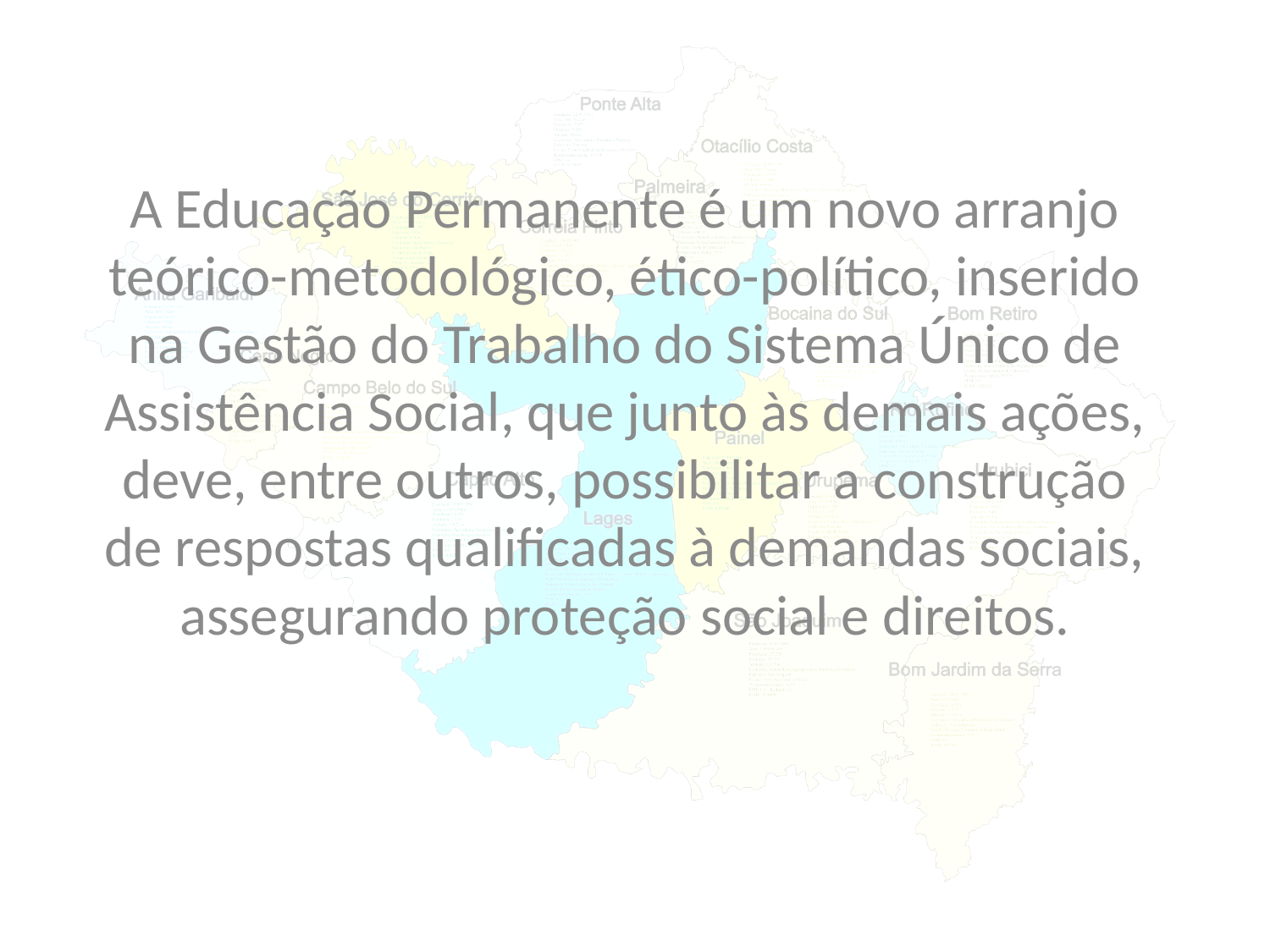

#

A Educação Permanente é um novo arranjo teórico-metodológico, ético-político, inserido na Gestão do Trabalho do Sistema Único de Assistência Social, que junto às demais ações, deve, entre outros, possibilitar a construção de respostas qualificadas à demandas sociais, assegurando proteção social e direitos.